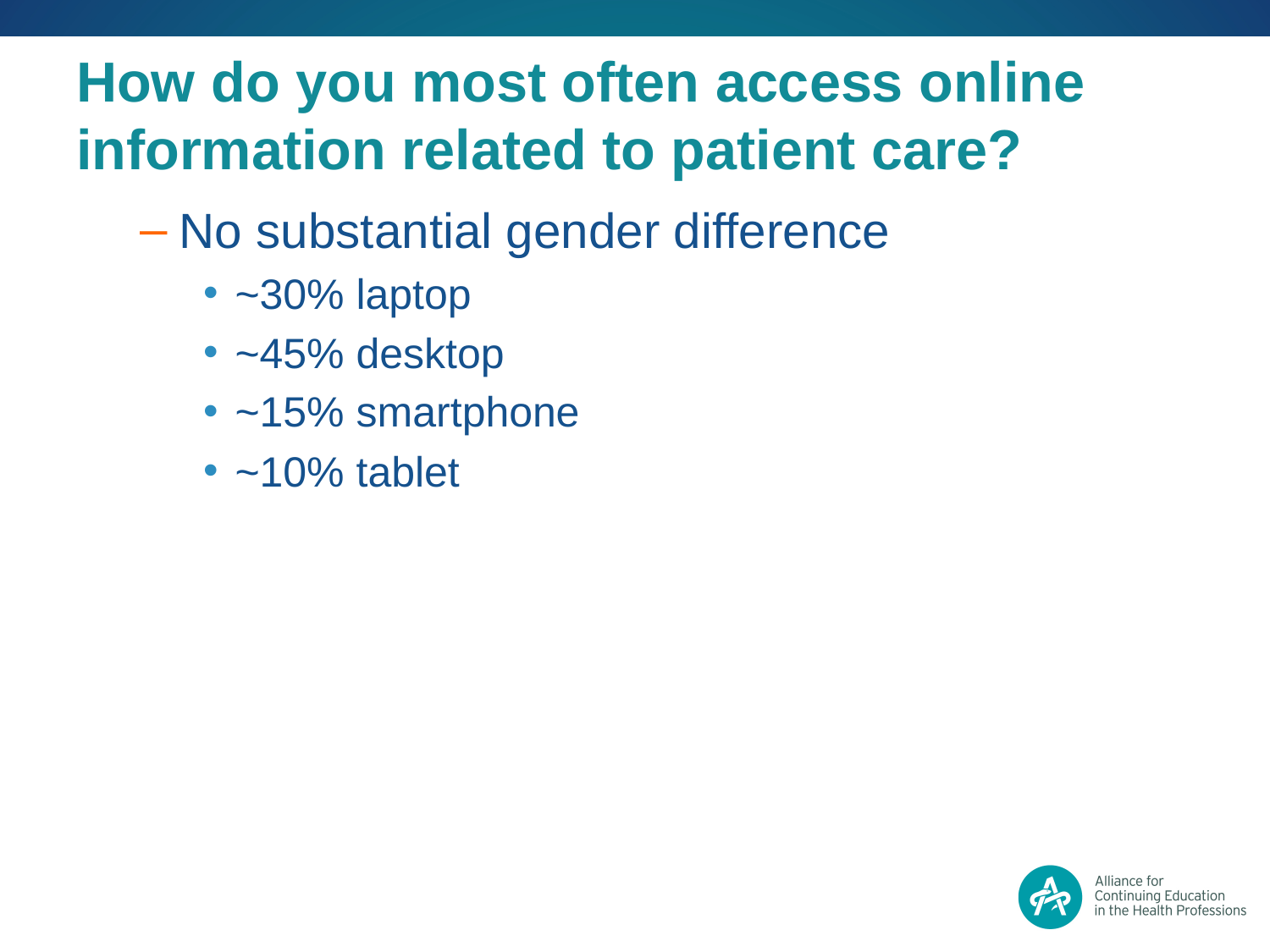

# How do you most often access online information related to patient care?
No substantial gender difference
~30% laptop
~45% desktop
~15% smartphone
~10% tablet